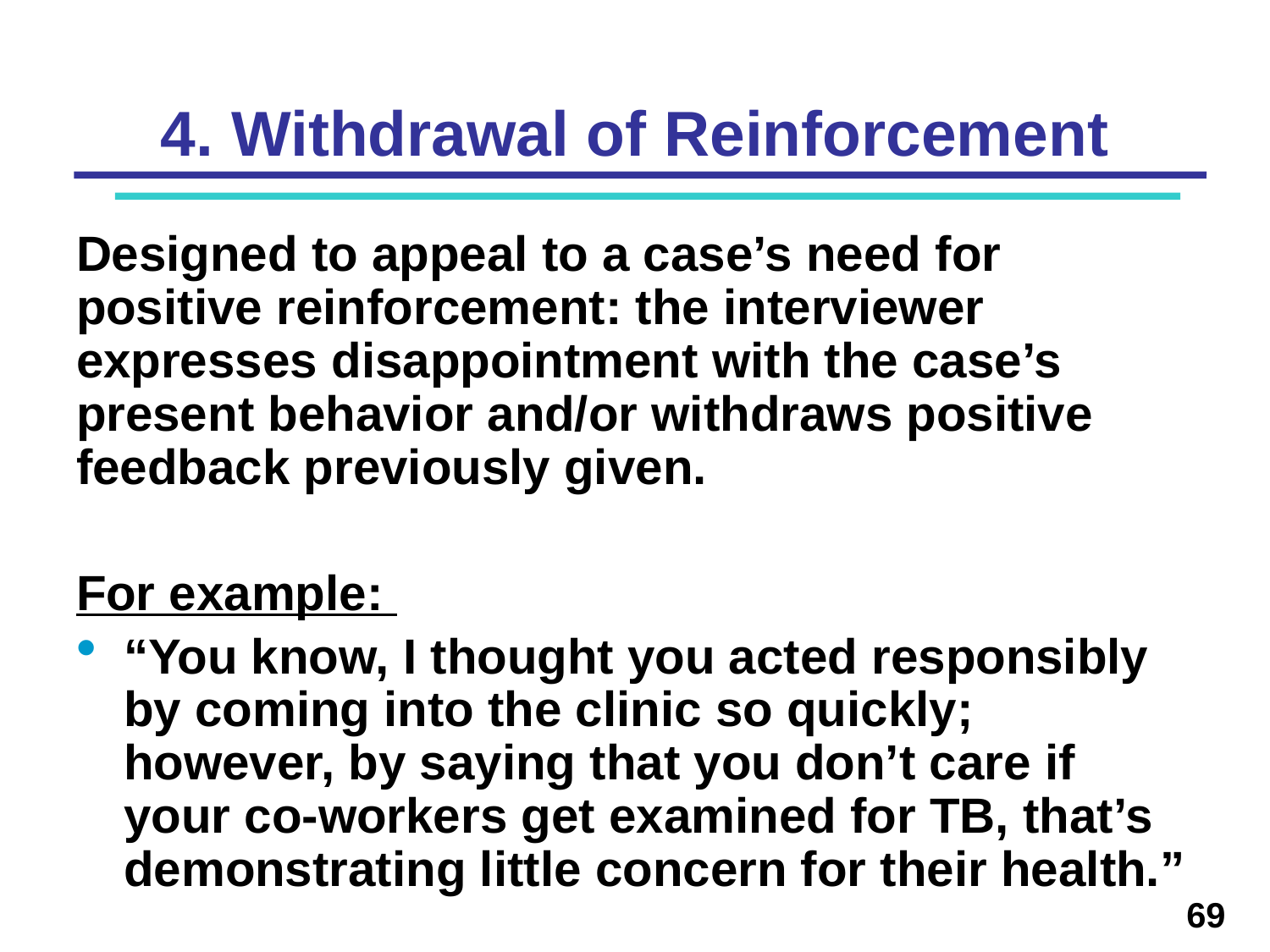

# 4. Withdrawal of Reinforcement
Designed to appeal to a case’s need for positive reinforcement: the interviewer expresses disappointment with the case’s present behavior and/or withdraws positive feedback previously given.

For example:
“You know, I thought you acted responsibly by coming into the clinic so quickly; however, by saying that you don’t care if your co-workers get examined for TB, that’s demonstrating little concern for their health.”

69